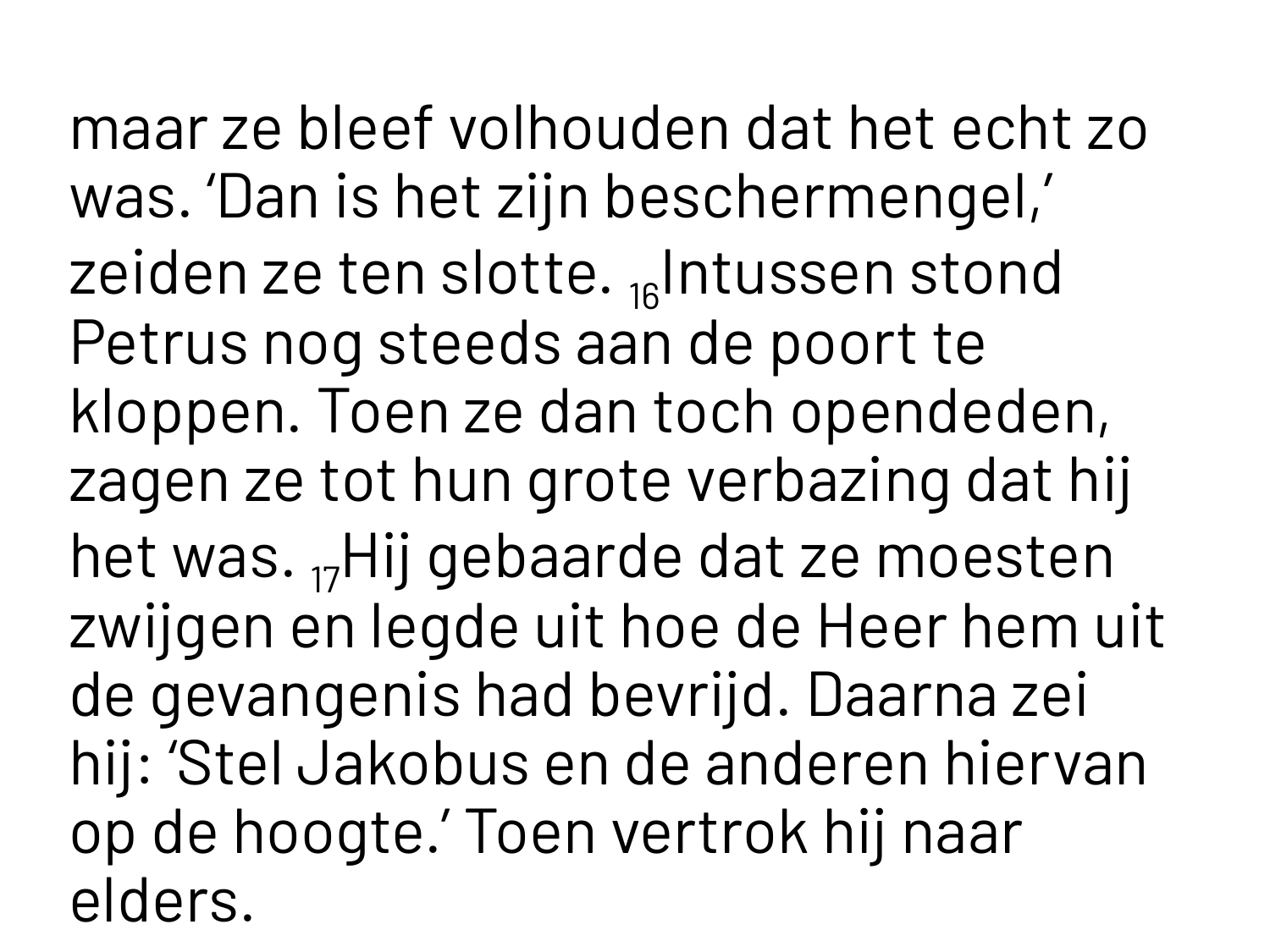

maar ze bleef volhouden dat het echt zo was. ‘Dan is het zijn beschermengel,’ zeiden ze ten slotte. 16Intussen stond Petrus nog steeds aan de poort te kloppen. Toen ze dan toch opendeden, zagen ze tot hun grote verbazing dat hij het was. 17Hij gebaarde dat ze moesten zwijgen en legde uit hoe de Heer hem uit de gevangenis had bevrijd. Daarna zei hij: ‘Stel Jakobus en de anderen hiervan op de hoogte.’ Toen vertrok hij naar elders.